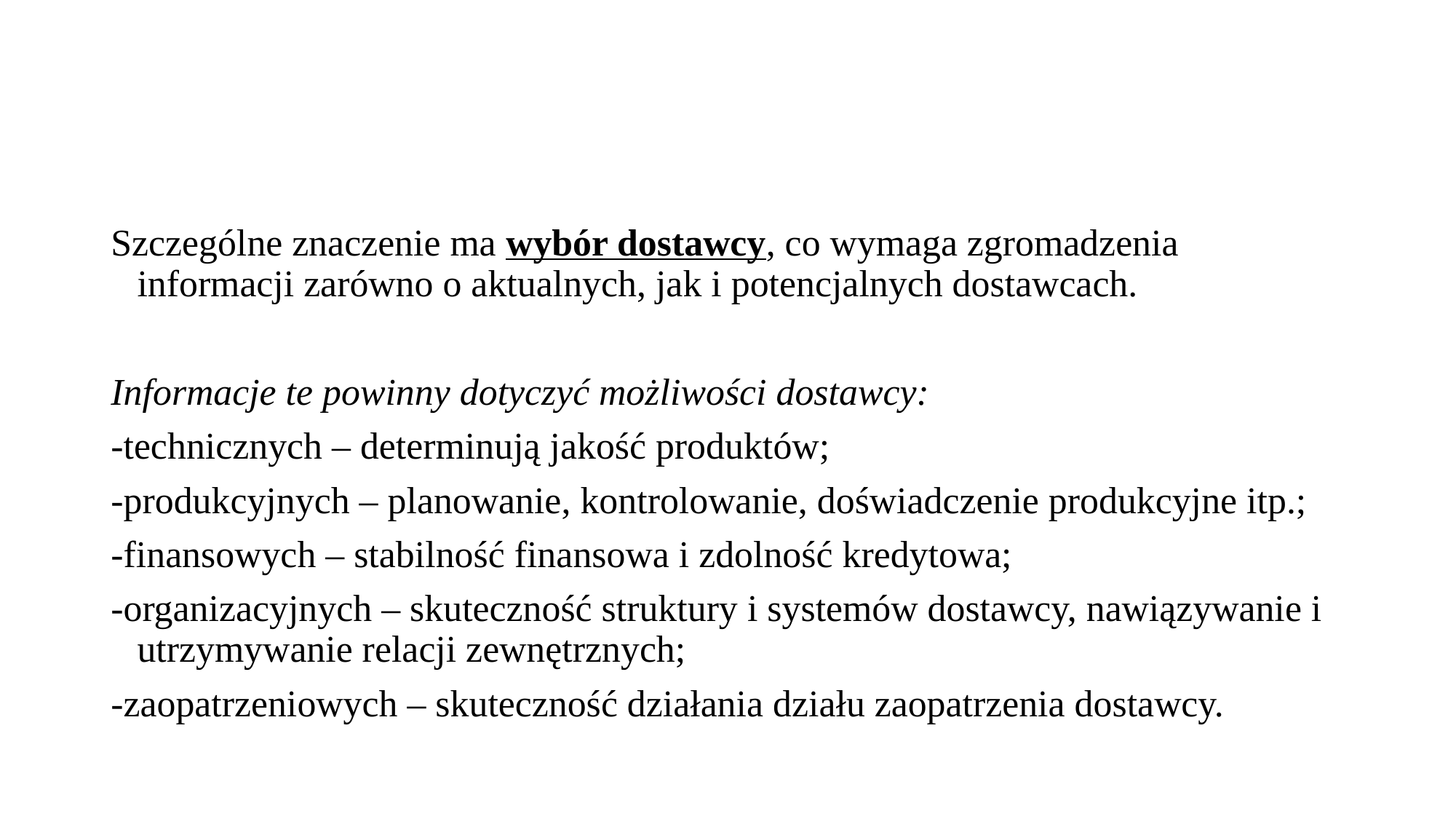

#
Szczególne znaczenie ma wybór dostawcy, co wymaga zgromadzenia informacji zarówno o aktualnych, jak i potencjalnych dostawcach.

Informacje te powinny dotyczyć możliwości dostawcy:
-technicznych – determinują jakość produktów;
-produkcyjnych – planowanie, kontrolowanie, doświadczenie produkcyjne itp.;
-finansowych – stabilność finansowa i zdolność kredytowa;
-organizacyjnych – skuteczność struktury i systemów dostawcy, nawiązywanie i utrzymywanie relacji zewnętrznych;
-zaopatrzeniowych – skuteczność działania działu zaopatrzenia dostawcy.